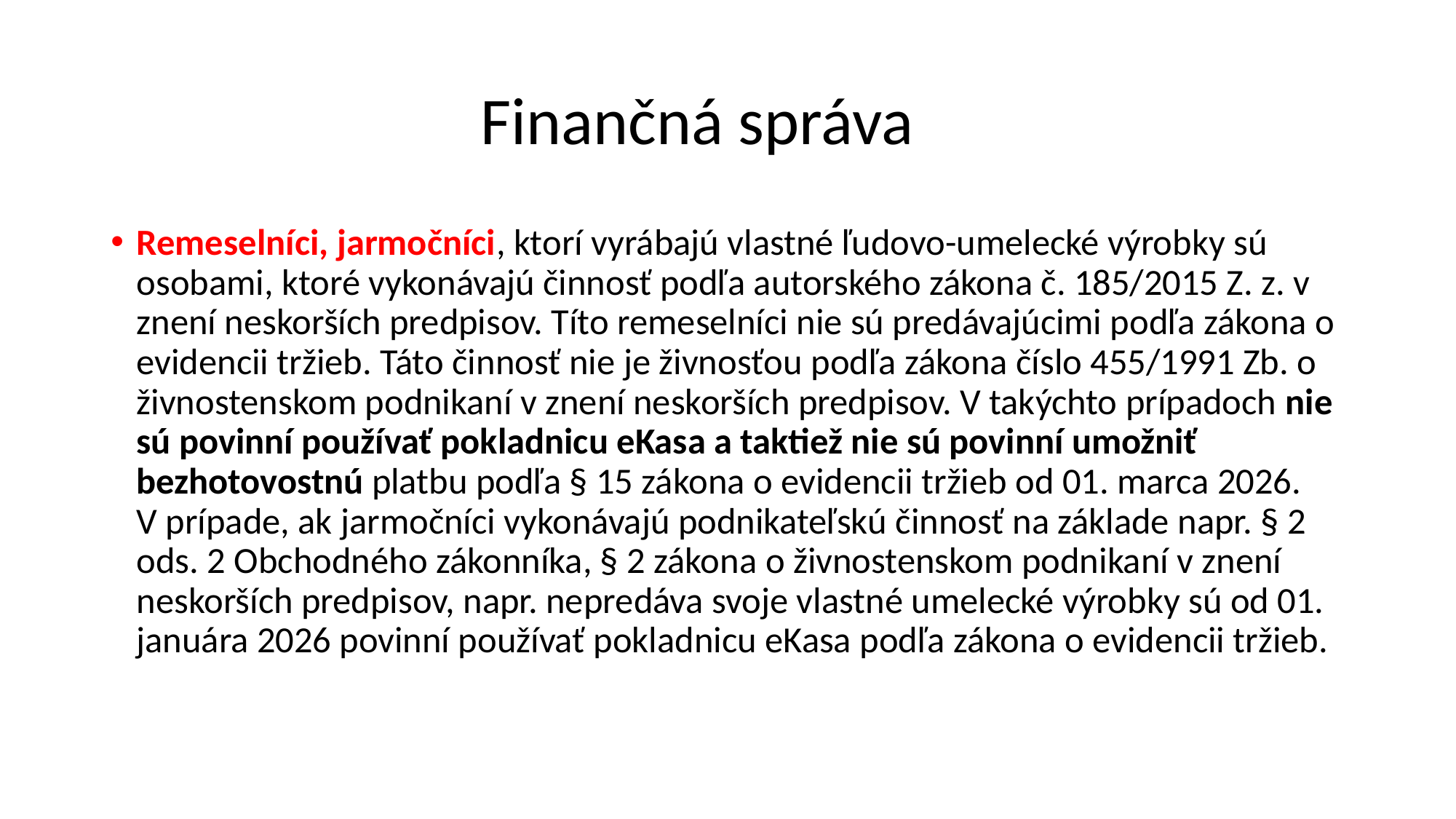

# Finančná správa
Remeselníci, jarmočníci, ktorí vyrábajú vlastné ľudovo-umelecké výrobky sú osobami, ktoré vykonávajú činnosť podľa autorského zákona č. 185/2015 Z. z. v znení neskorších predpisov. Títo remeselníci nie sú predávajúcimi podľa zákona o evidencii tržieb. Táto činnosť nie je živnosťou podľa zákona číslo 455/1991 Zb. o živnostenskom podnikaní v znení neskorších predpisov. V takýchto prípadoch nie sú povinní používať pokladnicu eKasa a taktiež nie sú povinní umožniť bezhotovostnú platbu podľa § 15 zákona o evidencii tržieb od 01. marca 2026.
V prípade, ak jarmočníci vykonávajú podnikateľskú činnosť na základe napr. § 2 ods. 2 Obchodného zákonníka, § 2 zákona o živnostenskom podnikaní v znení neskorších predpisov, napr. nepredáva svoje vlastné umelecké výrobky sú od 01. januára 2026 povinní používať pokladnicu eKasa podľa zákona o evidencii tržieb.